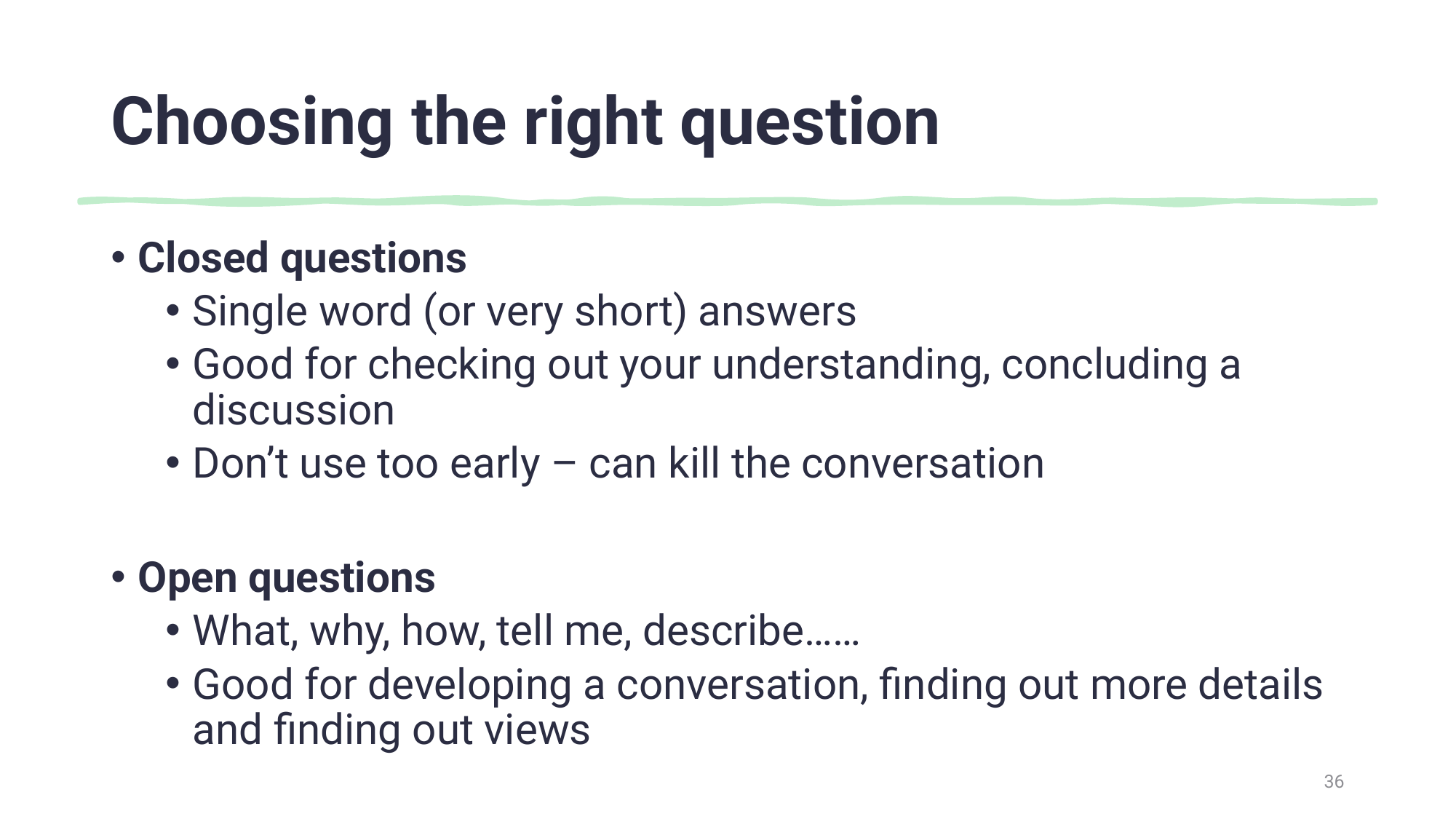

# Choosing the right question

Closed questions
Single word (or very short) answers
Good for checking out your understanding, concluding a discussion
Don’t use too early – can kill the conversation

Open questions
What, why, how, tell me, describe……
Good for developing a conversation, finding out more details and finding out views

36